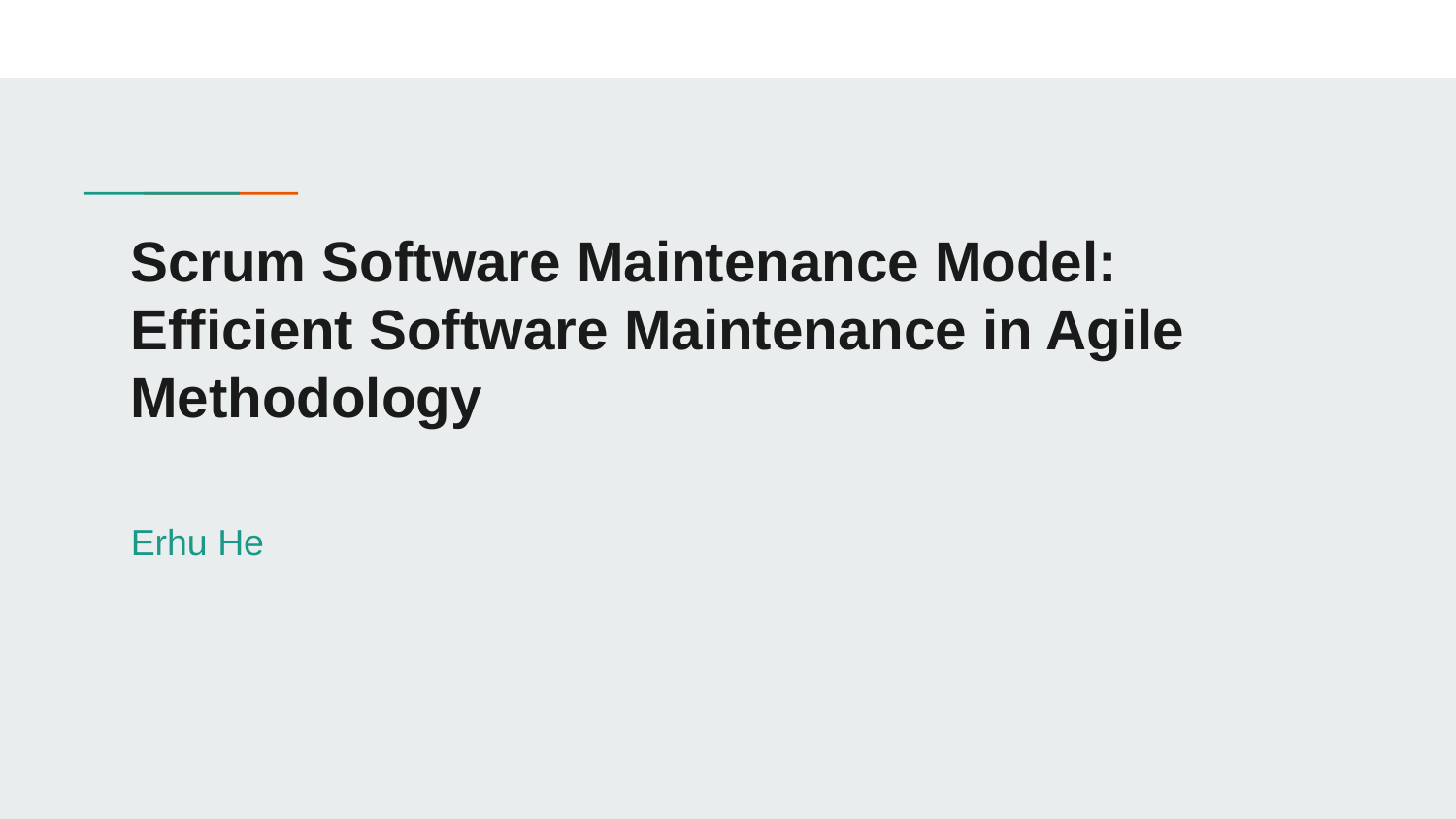

# Scrum Software Maintenance Model: Efficient Software Maintenance in Agile Methodology
Erhu He